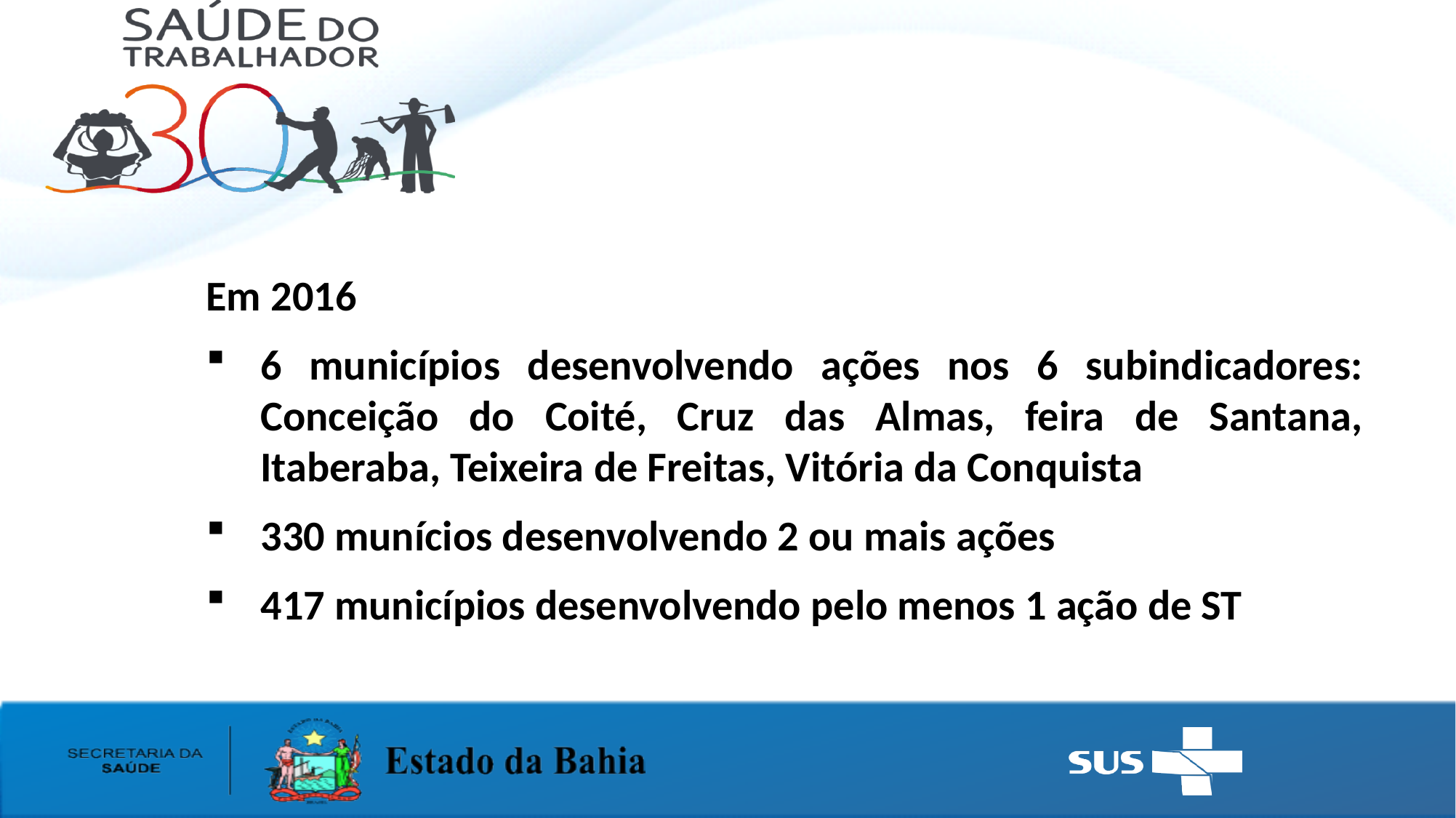

Em 2016
6 municípios desenvolvendo ações nos 6 subindicadores: Conceição do Coité, Cruz das Almas, feira de Santana, Itaberaba, Teixeira de Freitas, Vitória da Conquista
330 munícios desenvolvendo 2 ou mais ações
417 municípios desenvolvendo pelo menos 1 ação de ST